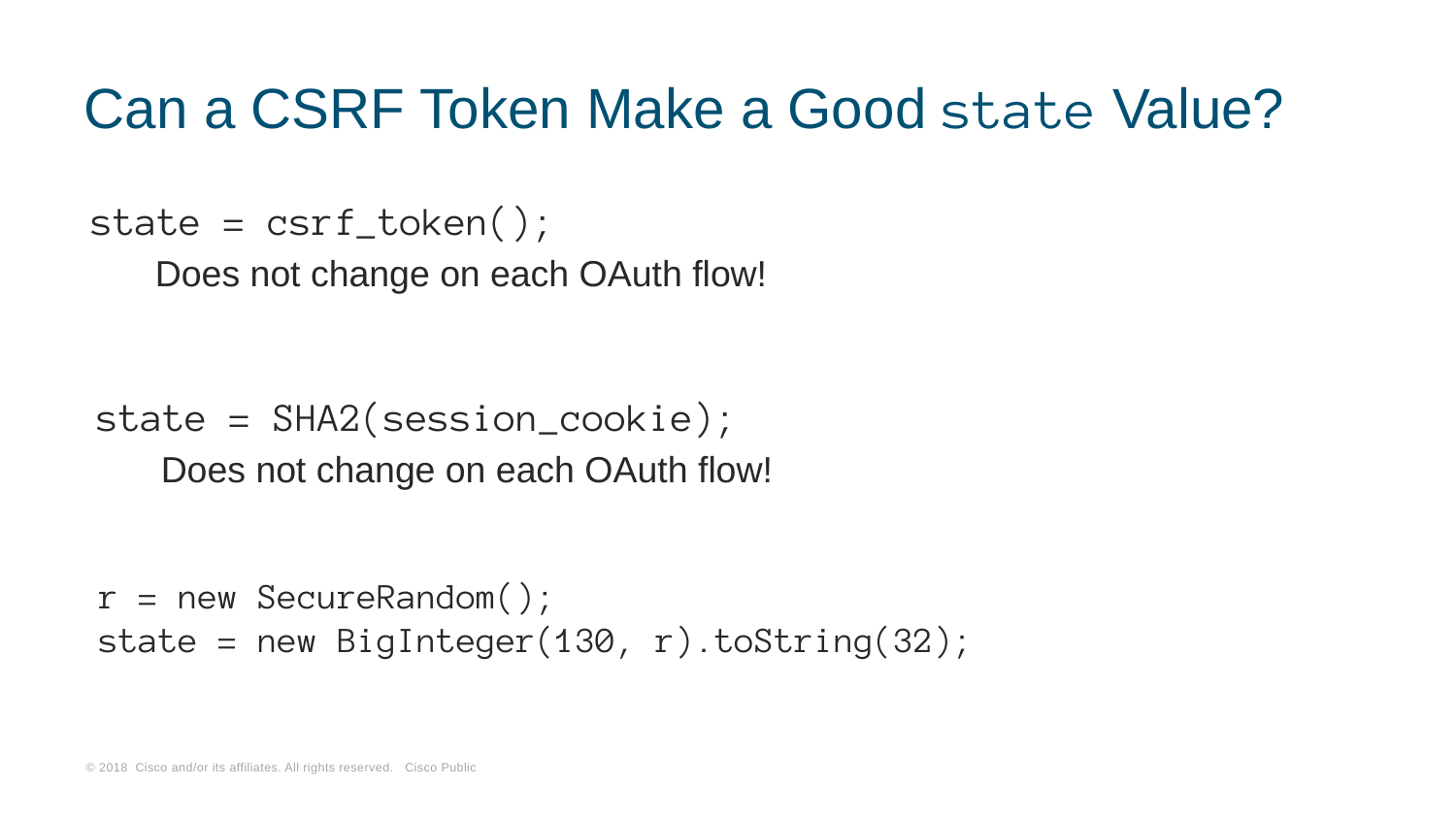

# Can a CSRF Token Make a Good state Value?
state = csrf_token();
Does not change on each OAuth flow!
state = SHA2(session_cookie);
Does not change on each OAuth flow!
r = new SecureRandom();
state = new BigInteger(130, r).toString(32);